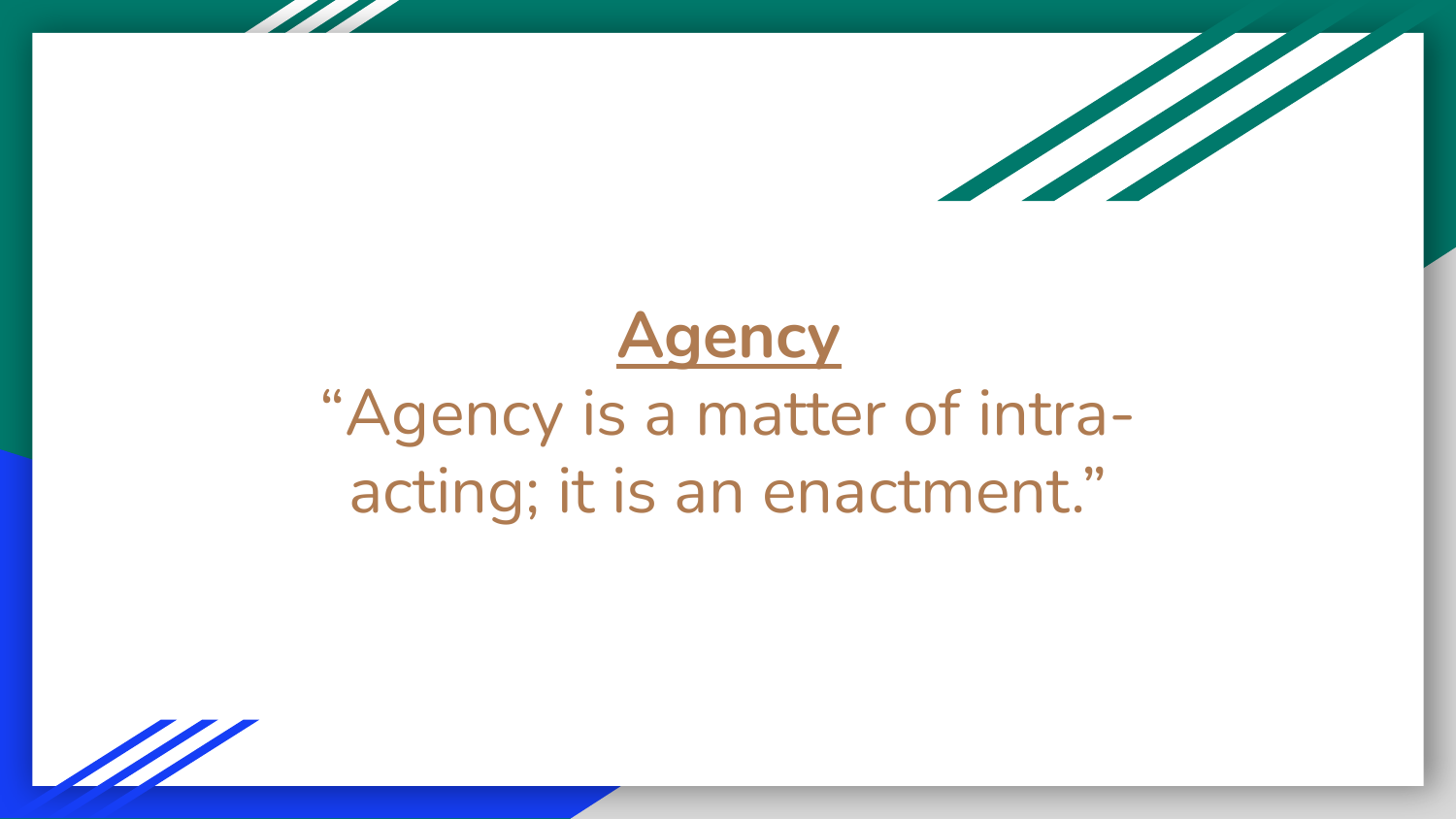

# Agency
“Agency is a matter of intra-acting; it is an enactment.”